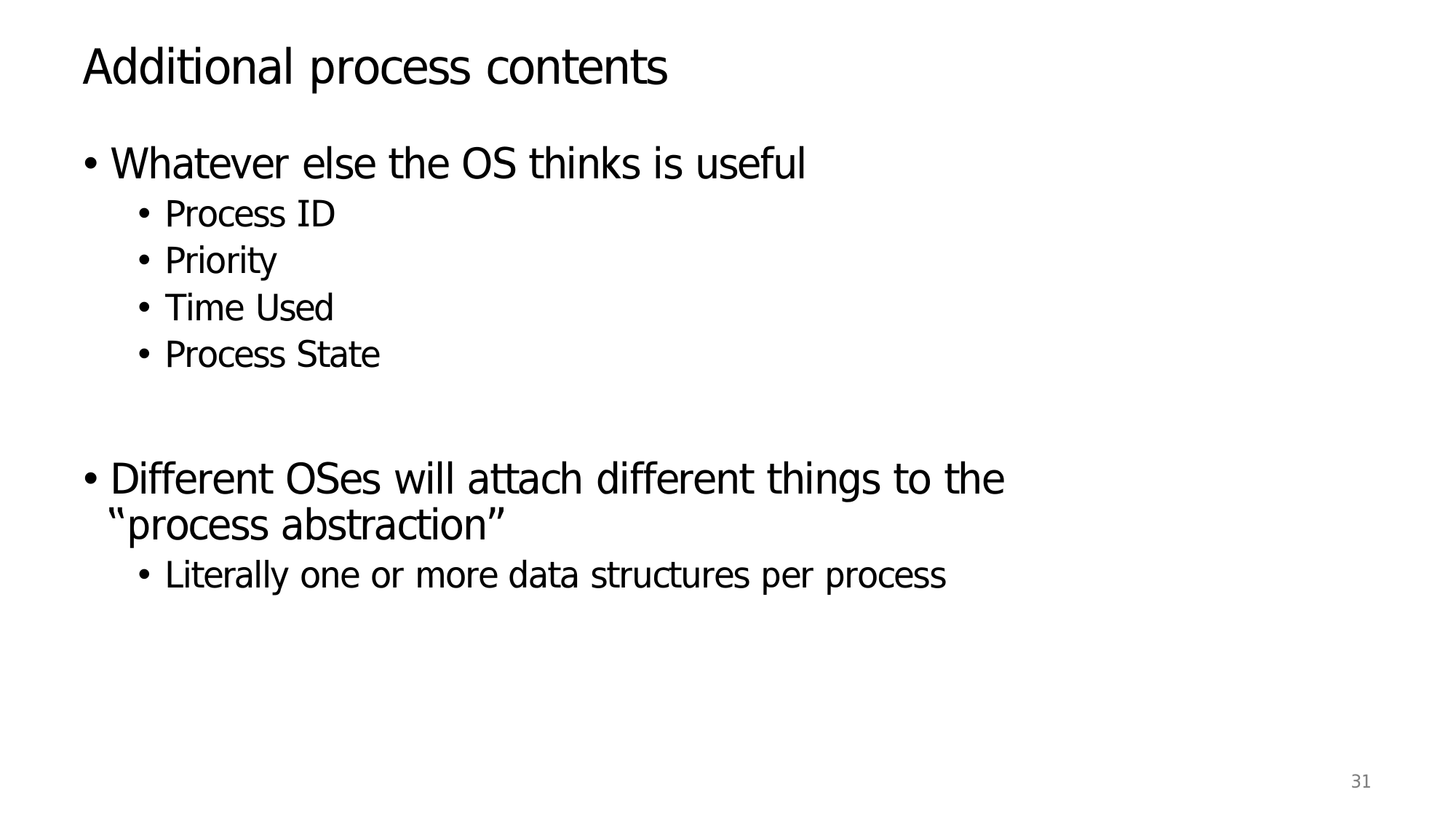

# Additional process contents
Whatever else the OS thinks is useful
Process ID
Priority
Time Used
Process State

Different OSes will attach different things to the
“process abstraction”
Literally one or more data structures per process
31